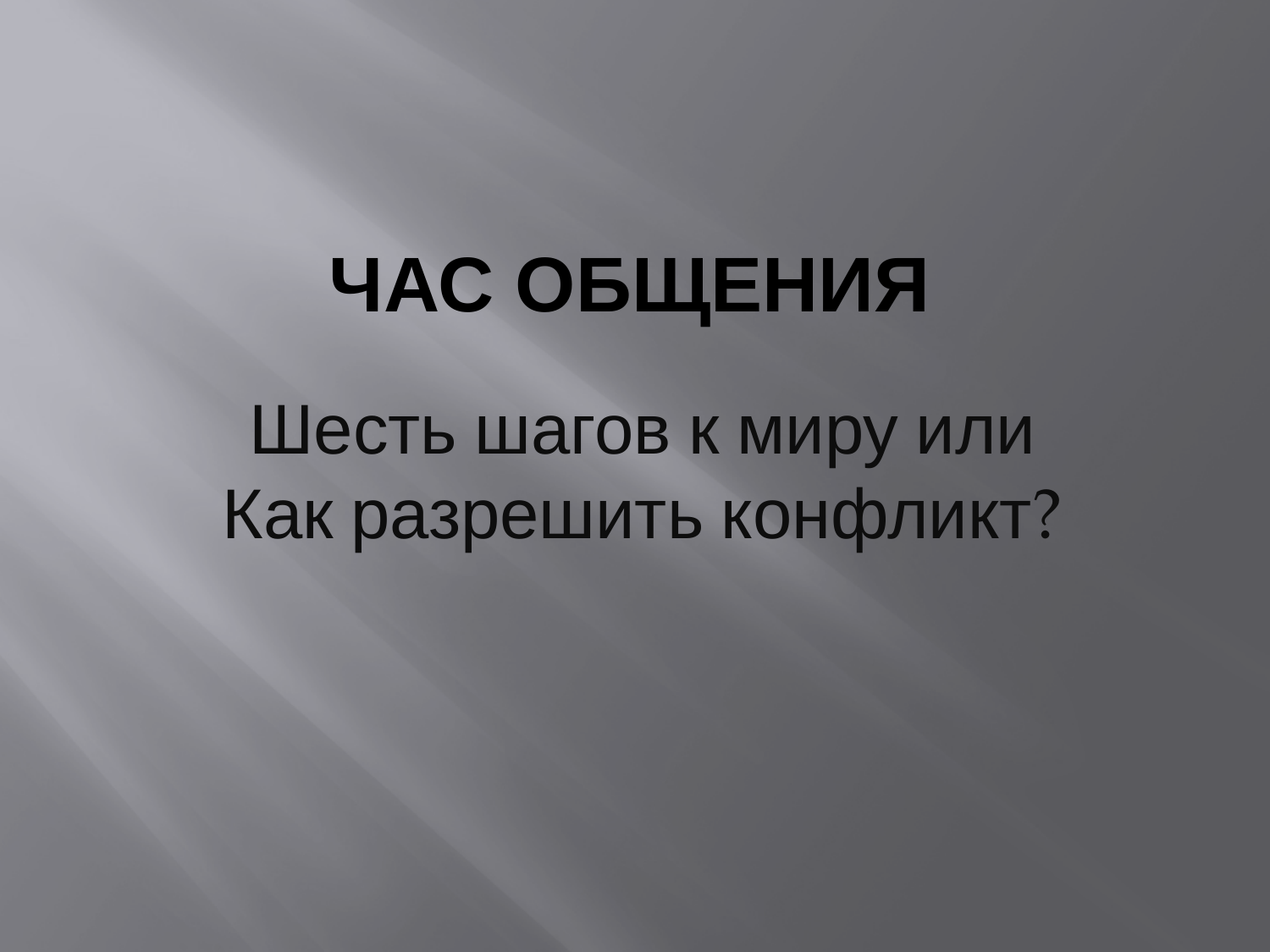

# Час общения
Шесть шагов к миру или Как разрешить конфликт?